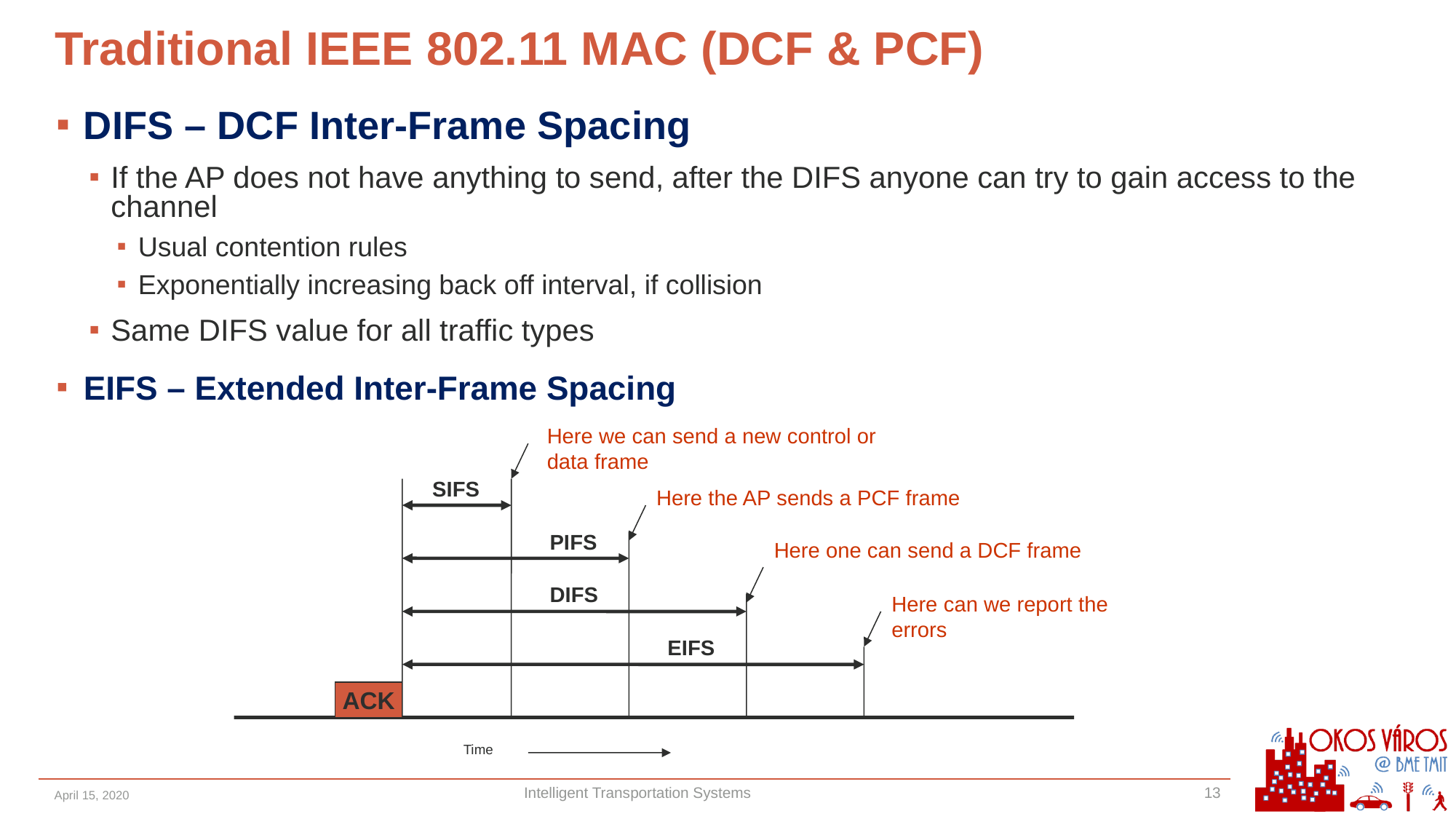

# Traditional IEEE 802.11 MAC (DCF & PCF)
DIFS – DCF Inter-Frame Spacing
If the AP does not have anything to send, after the DIFS anyone can try to gain access to the channel
Usual contention rules
Exponentially increasing back off interval, if collision
Same DIFS value for all traffic types
EIFS – Extended Inter-Frame Spacing

Here we can send a new control or data frame

SIFS

Here the AP sends a PCF frame

PIFS
Here one can send a DCF frame

DIFS
Here can we report the errors

EIFS

ACK

Time

April 15, 2020
Intelligent Transportation Systems
13